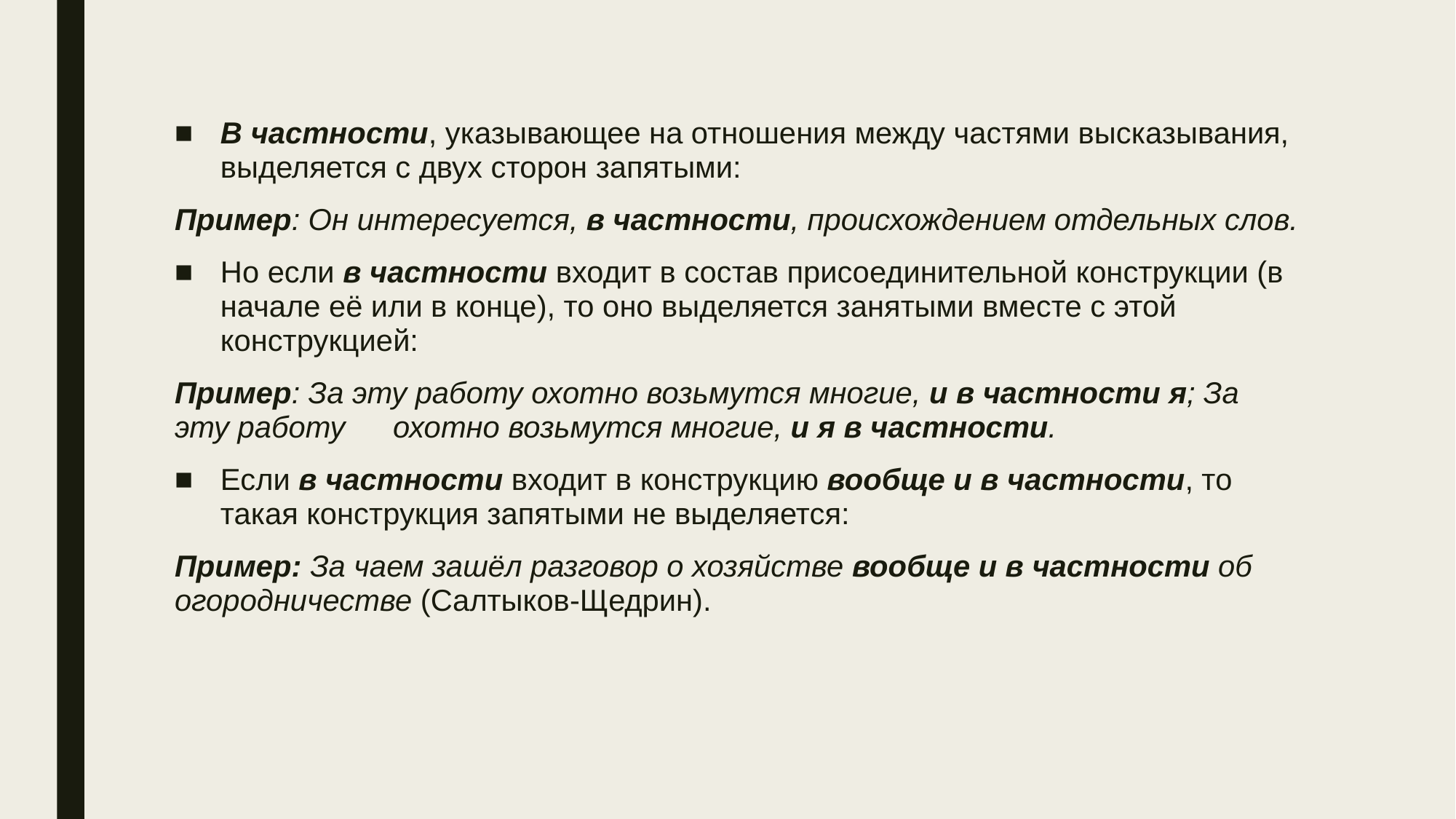

В частности, указывающее на отношения между частями высказывания, выделяется с двух сторон запятыми:
Пример: Он интересуется, в частности, происхождением отдельных слов.
Но если в частности входит в состав присоединительной конструкции (в начале её или в конце), то оно выделяется занятыми вместе с этой конструкцией:
Пример: За эту работу охотно возьмутся многие, и в частности я; За эту работу 	охотно возьмутся многие, и я в частности.
Если в частности входит в конструкцию вообще и в частности, то такая конструкция запятыми не выделяется:
Пример: За чаем зашёл разговор о хозяйстве вообще и в частности об 	огородничестве (Салтыков-Щедрин).